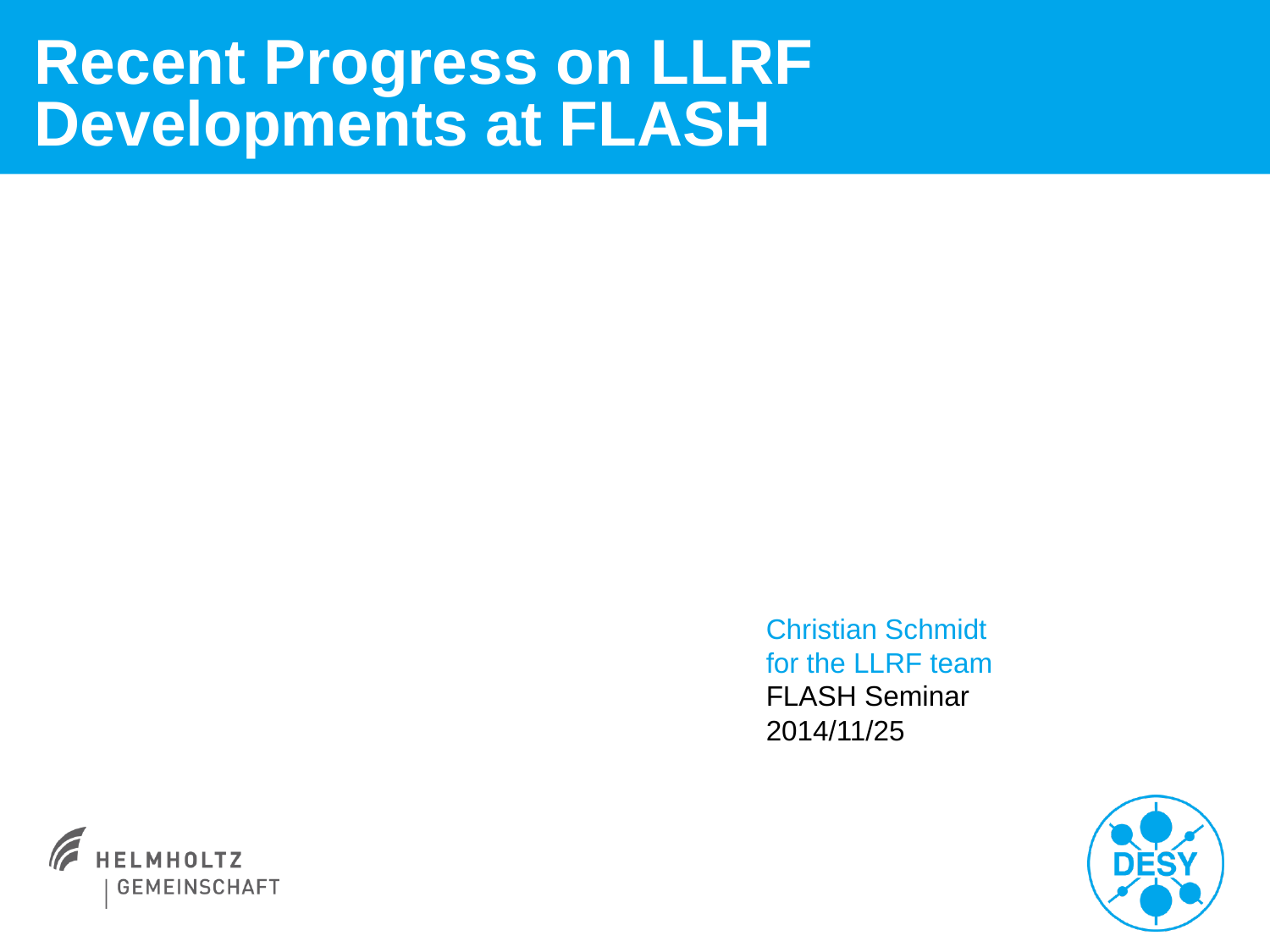

# Recent Progress on LLRF Developments at FLASH
Christian Schmidt
for the LLRF team
FLASH Seminar
2014/11/25